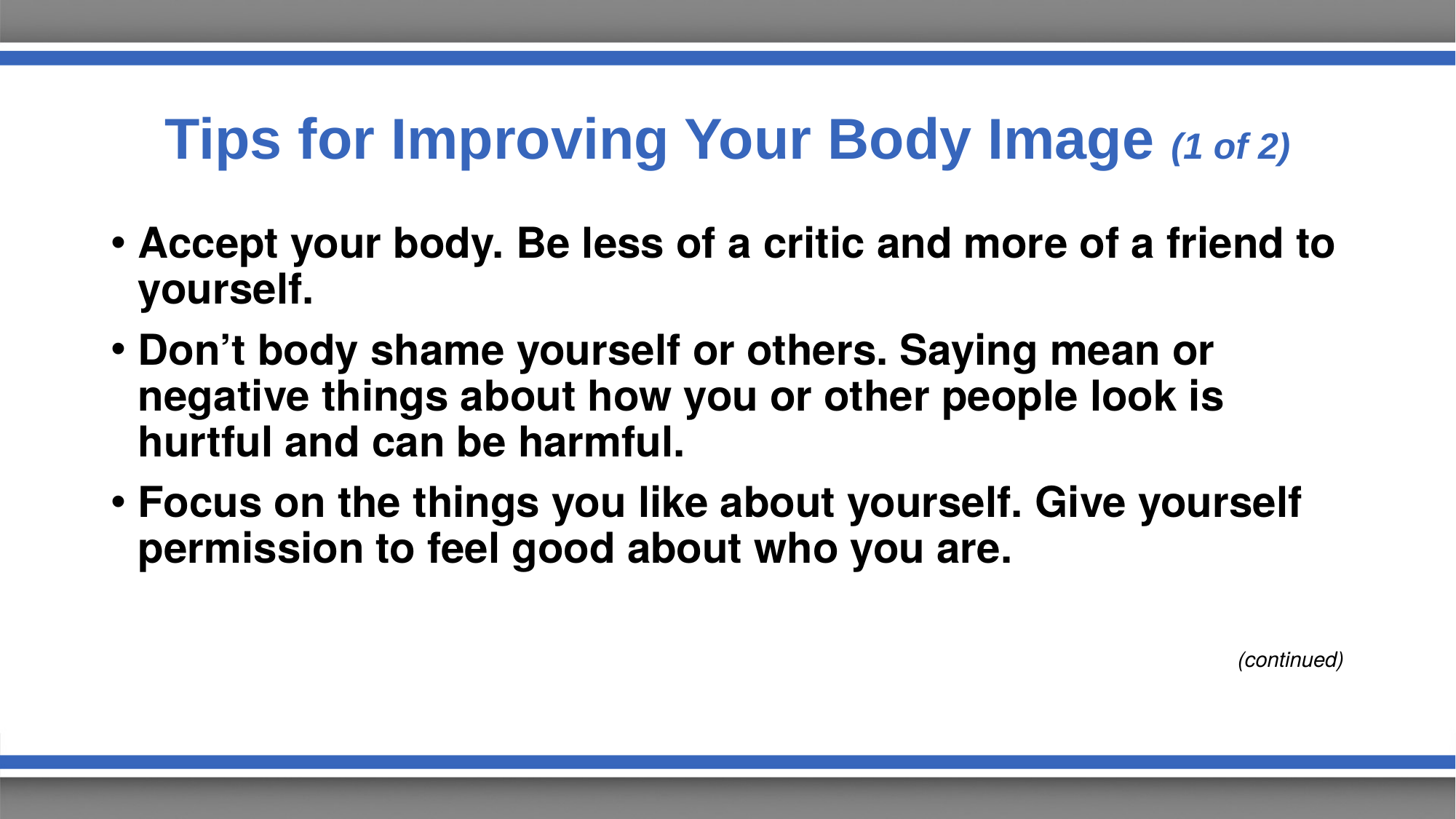

# Tips for Improving Your Body Image (1 of 2)
Accept your body. Be less of a critic and more of a friend to yourself.
Don’t body shame yourself or others. Saying mean or negative things about how you or other people look is hurtful and can be harmful.
Focus on the things you like about yourself. Give yourself permission to feel good about who you are.

(continued)